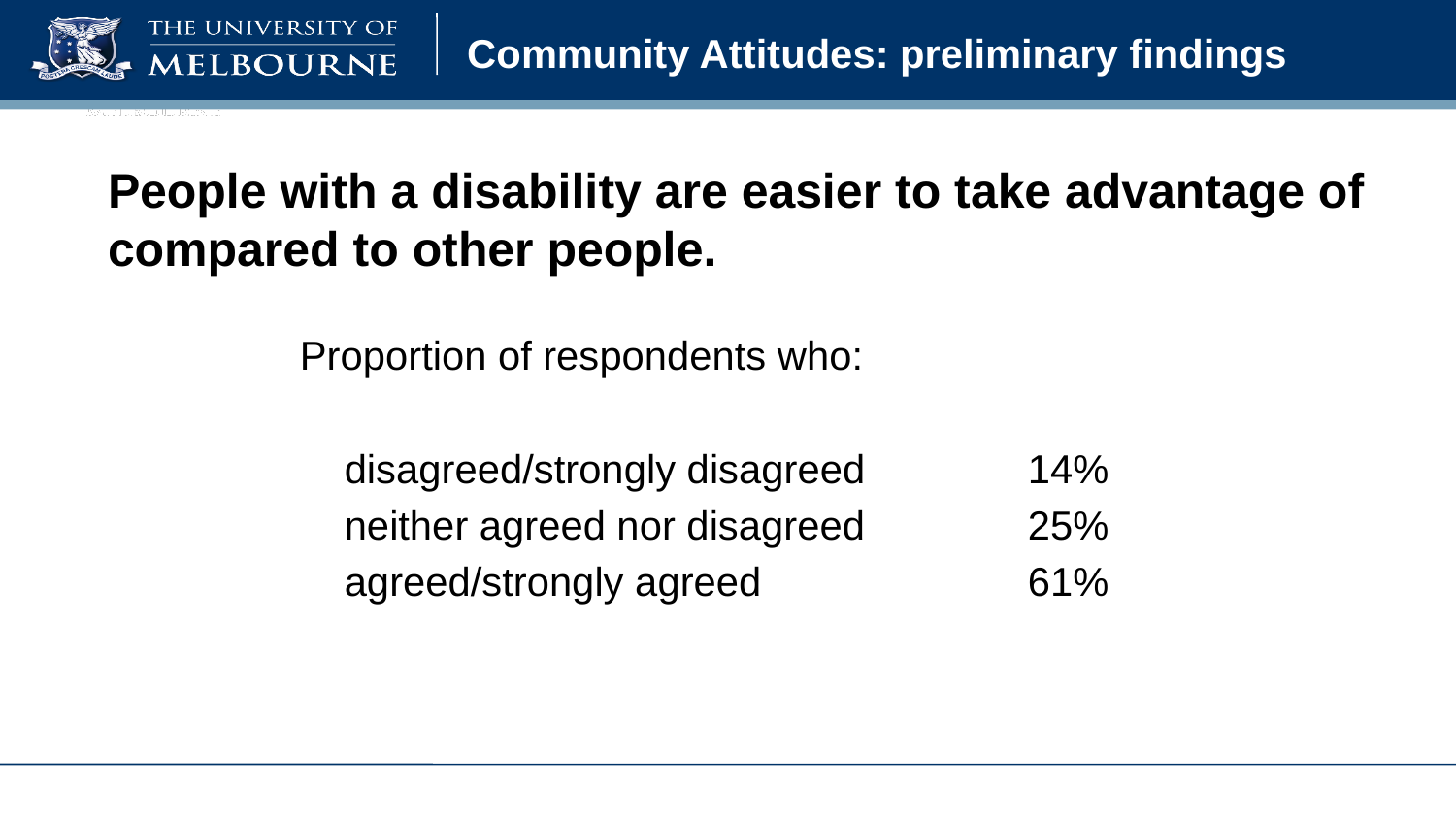

Community Attitudes: preliminary findings
People with a disability are easier to take advantage of compared to other people.
Proportion of respondents who:

    disagreed/strongly disagreed 		14%
    neither agreed nor disagreed 		25%
    agreed/strongly agreed          		61%